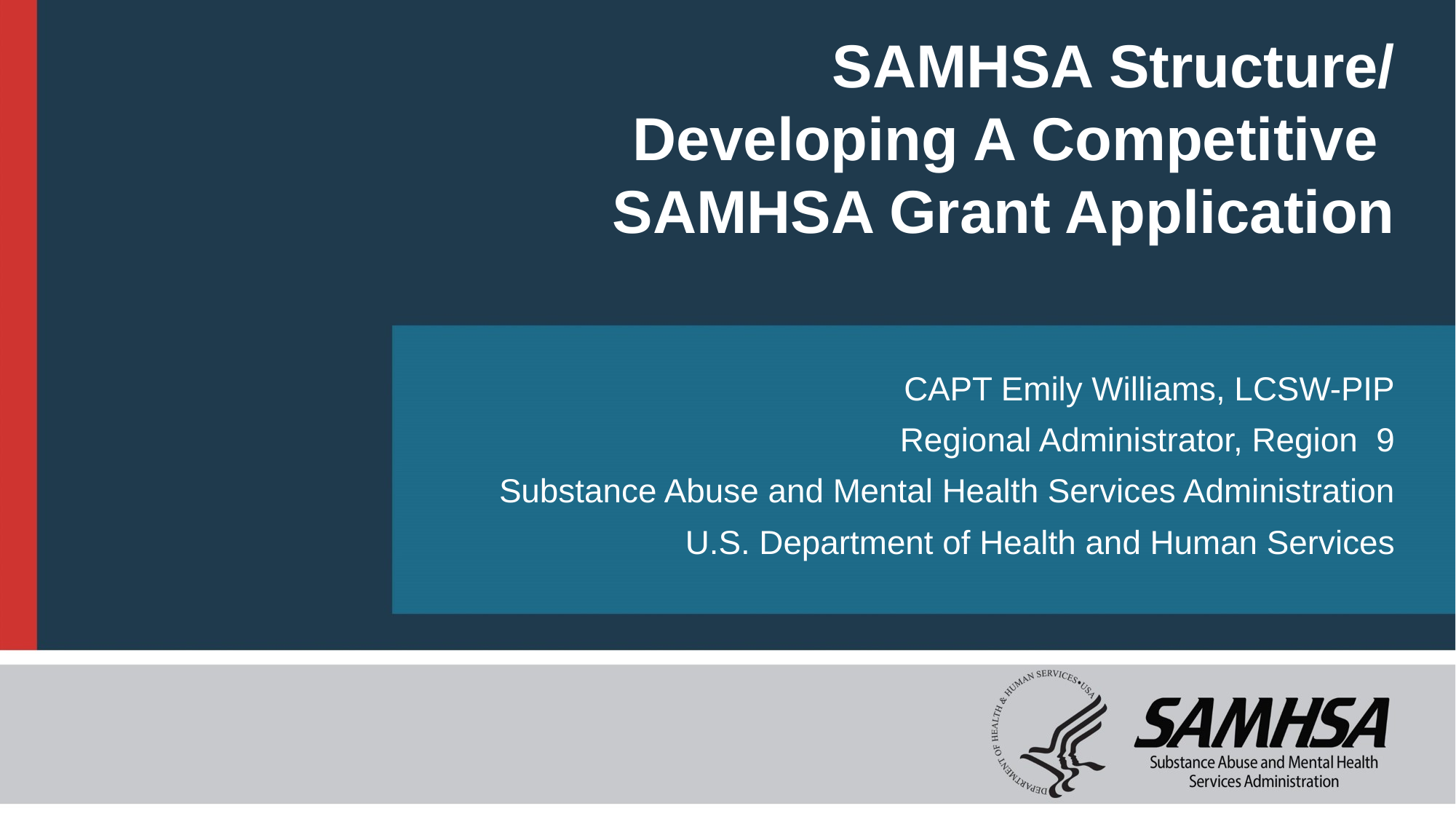

SAMHSA Structure/
Developing A Competitive
SAMHSA Grant Application
CAPT Emily Williams, LCSW-PIP
Regional Administrator, Region  9
Substance Abuse and Mental Health Services Administration
U.S. Department of Health and Human Services